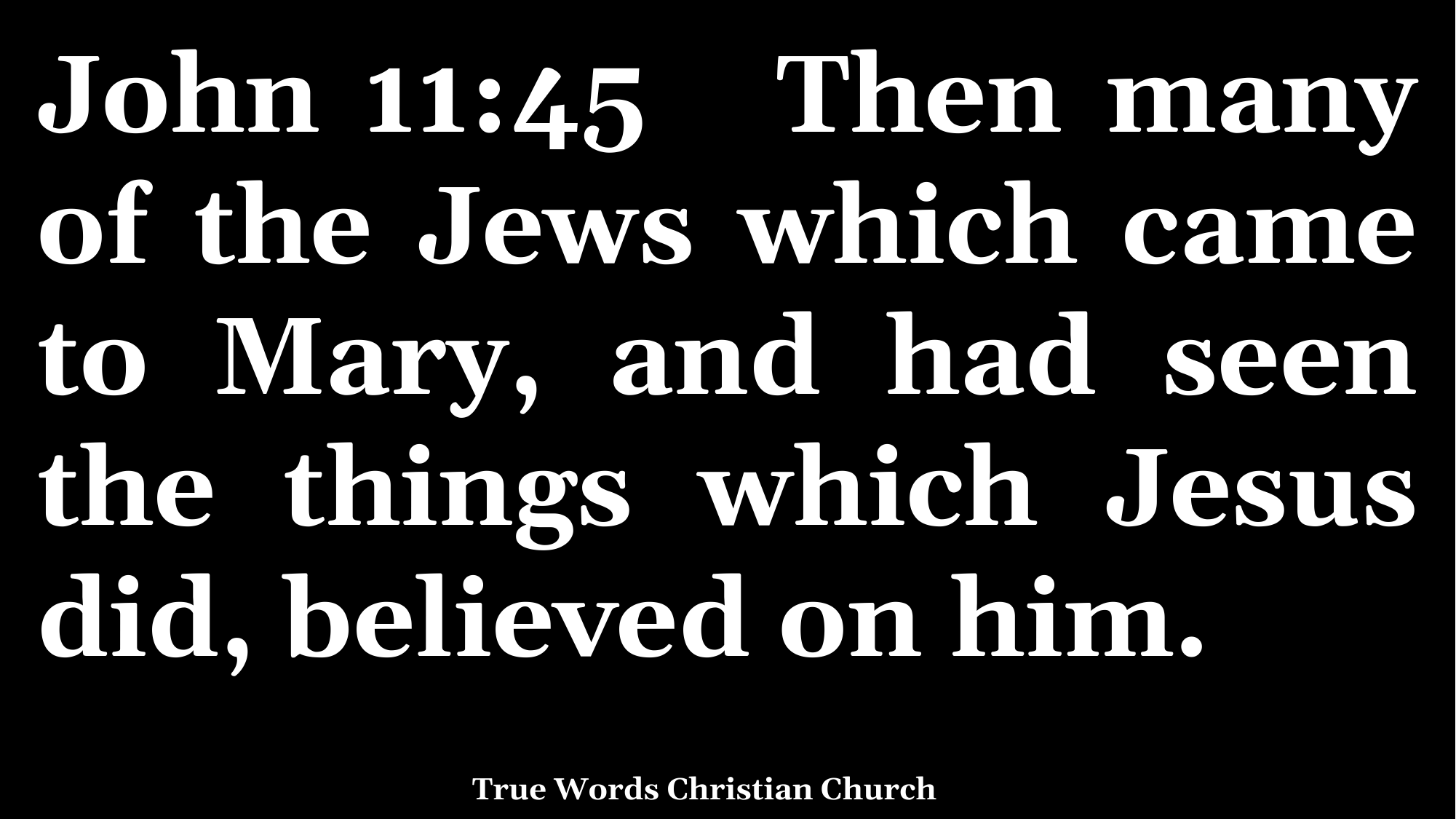

John 11:45   Then many of the Jews which came to Mary, and had seen the things which Jesus did, believed on him.
True Words Christian Church